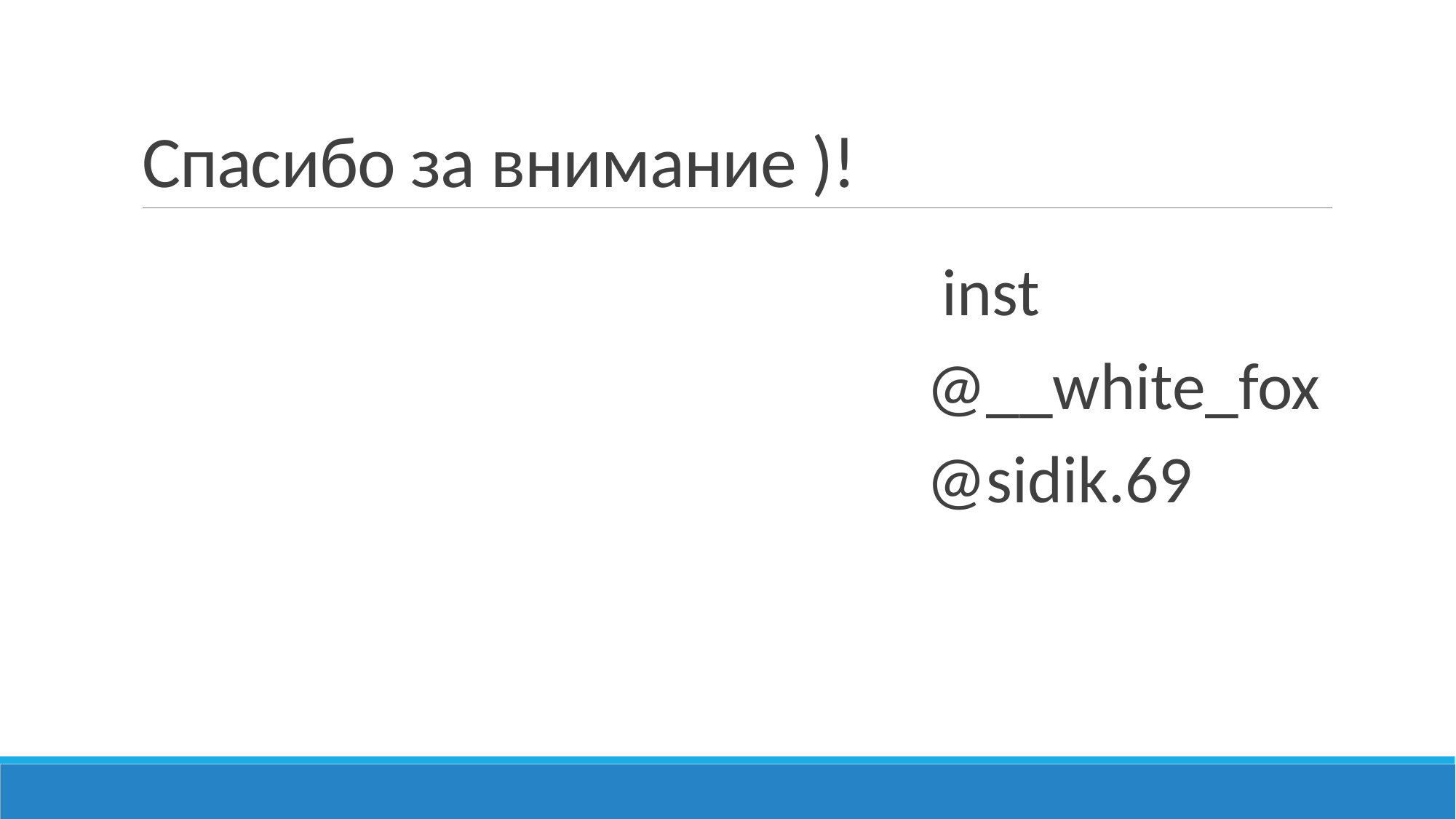

# Спасибо за внимание )!
inst
@__white_fox
@sidik.69